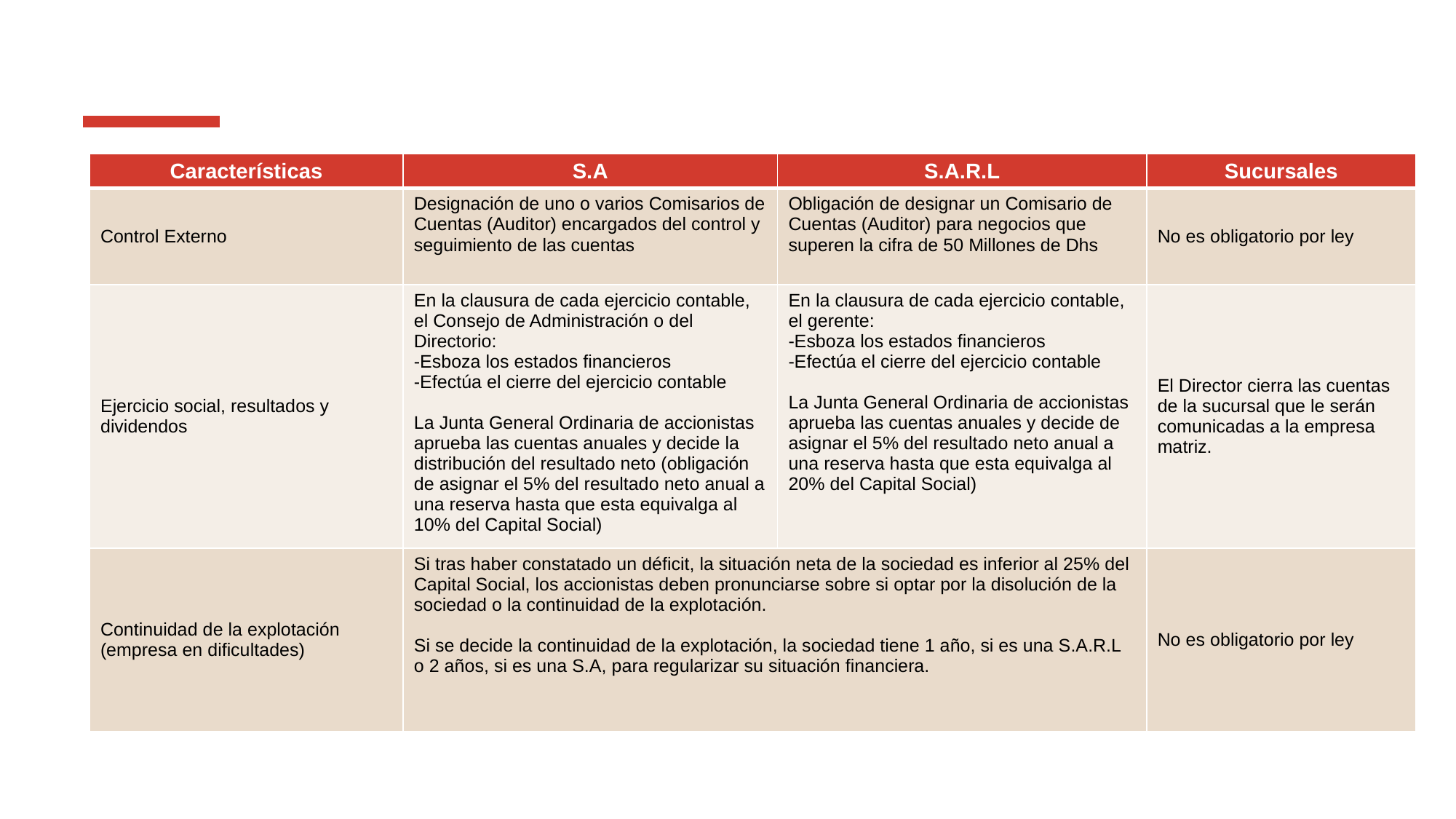

| Características | S.A | S.A.R.L | Sucursales |
| --- | --- | --- | --- |
| Control Externo | Designación de uno o varios Comisarios de Cuentas (Auditor) encargados del control y seguimiento de las cuentas | Obligación de designar un Comisario de Cuentas (Auditor) para negocios que superen la cifra de 50 Millones de Dhs | No es obligatorio por ley |
| Ejercicio social, resultados y dividendos | En la clausura de cada ejercicio contable, el Consejo de Administración o del Directorio: -Esboza los estados financieros -Efectúa el cierre del ejercicio contable La Junta General Ordinaria de accionistas aprueba las cuentas anuales y decide la distribución del resultado neto (obligación de asignar el 5% del resultado neto anual a una reserva hasta que esta equivalga al 10% del Capital Social) | En la clausura de cada ejercicio contable, el gerente: -Esboza los estados financieros -Efectúa el cierre del ejercicio contable La Junta General Ordinaria de accionistas aprueba las cuentas anuales y decide de asignar el 5% del resultado neto anual a una reserva hasta que esta equivalga al 20% del Capital Social) | El Director cierra las cuentas de la sucursal que le serán comunicadas a la empresa matriz. |
| Continuidad de la explotación (empresa en dificultades) | Si tras haber constatado un déficit, la situación neta de la sociedad es inferior al 25% del Capital Social, los accionistas deben pronunciarse sobre si optar por la disolución de la sociedad o la continuidad de la explotación. Si se decide la continuidad de la explotación, la sociedad tiene 1 año, si es una S.A.R.L o 2 años, si es una S.A, para regularizar su situación financiera. |  | No es obligatorio por ley |